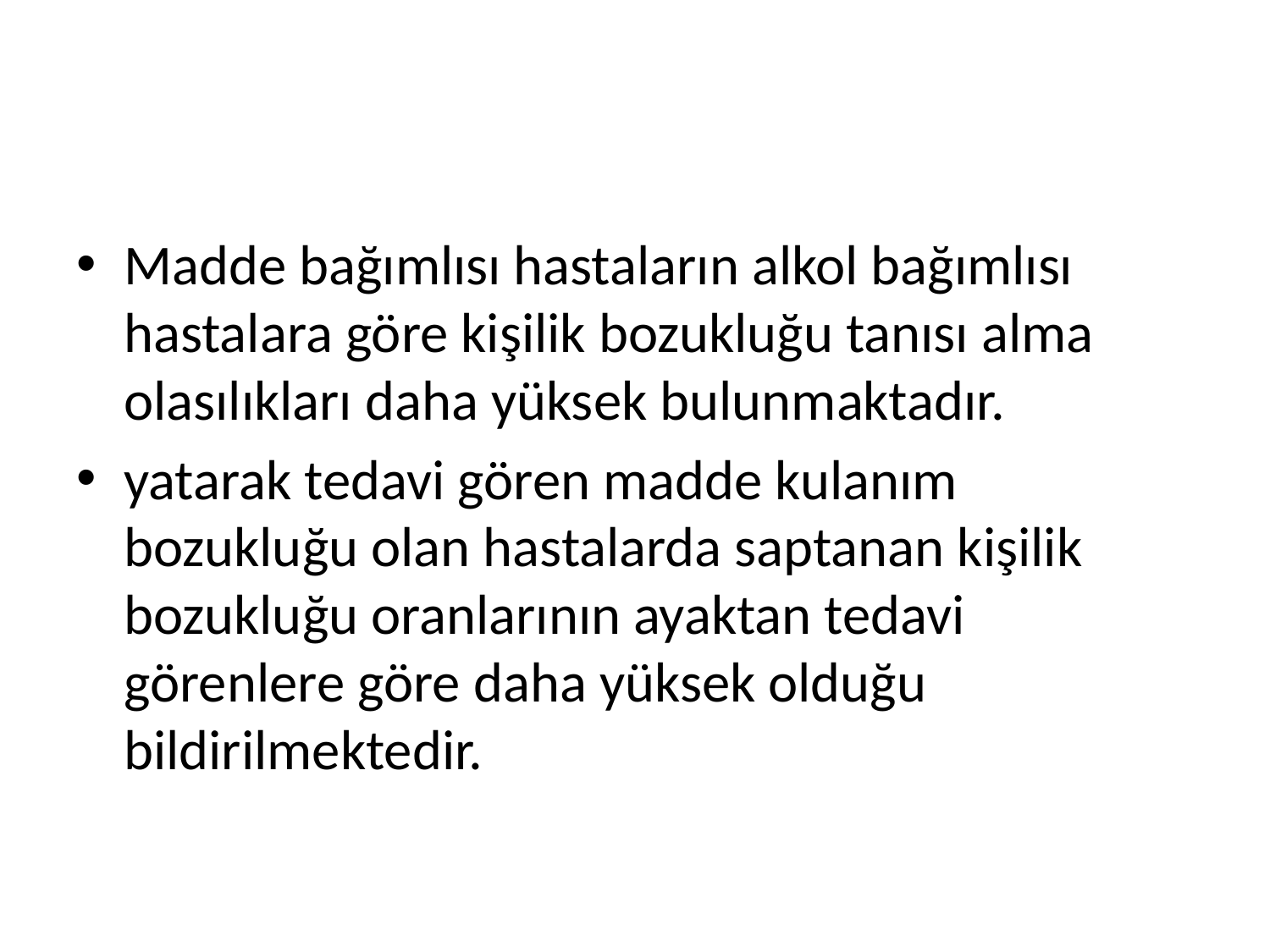

#
Madde bağımlısı hastaların alkol bağımlısı hastalara göre kişilik bozukluğu tanısı alma olasılıkları daha yüksek bulunmaktadır.
yatarak tedavi gören madde kulanım bozukluğu olan hastalarda saptanan kişilik bozukluğu oranlarının ayaktan tedavi görenlere göre daha yüksek olduğu bildirilmektedir.